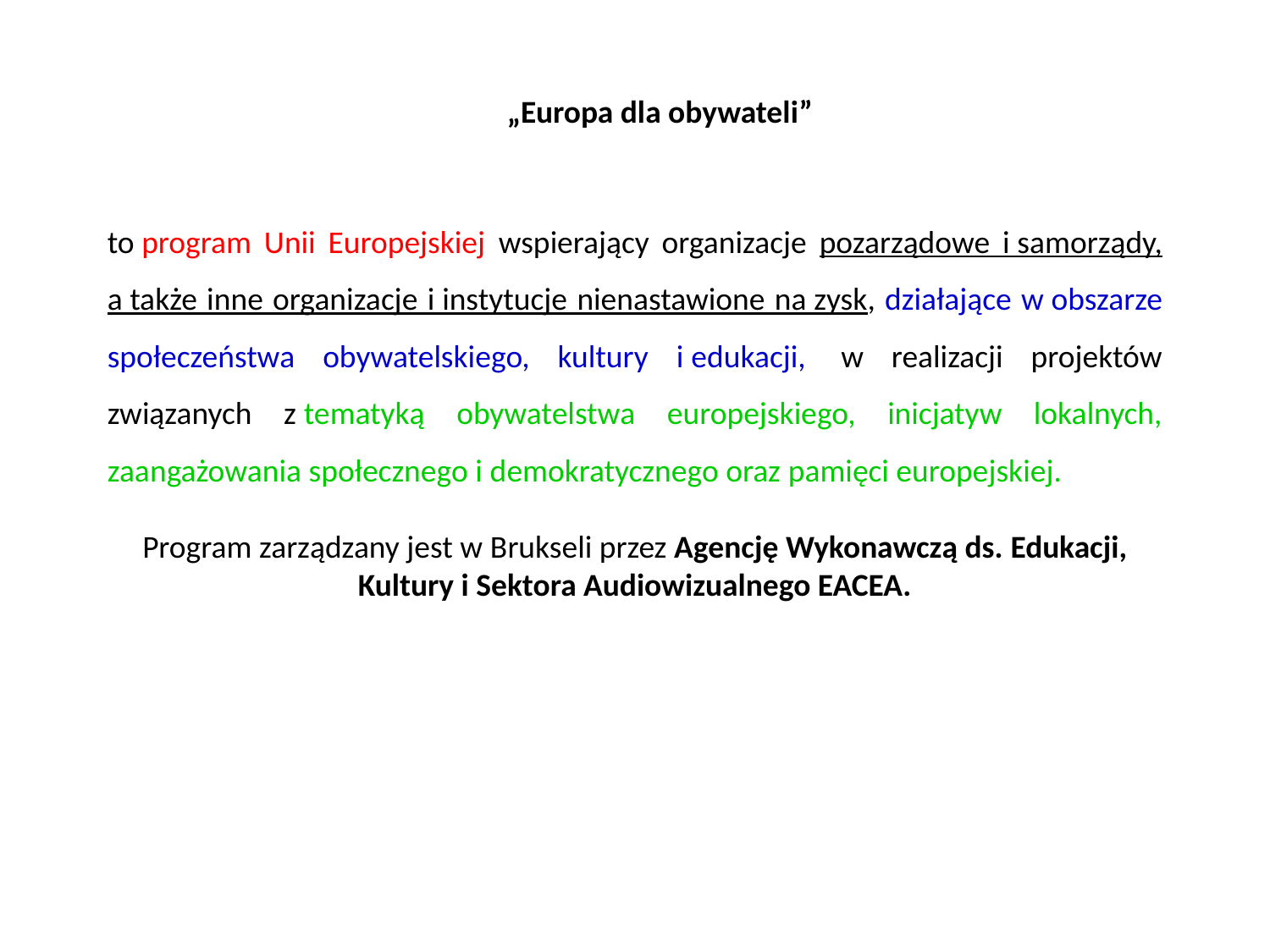

„Europa dla obywateli”

to program Unii Europejskiej wspierający organizacje pozarządowe i samorządy, a także inne organizacje i instytucje nienastawione na zysk, działające w obszarze społeczeństwa obywatelskiego, kultury i edukacji,  w realizacji projektów związanych z tematyką obywatelstwa europejskiego, inicjatyw lokalnych, zaangażowania społecznego i demokratycznego oraz pamięci europejskiej.

Program zarządzany jest w Brukseli przez Agencję Wykonawczą ds. Edukacji, Kultury i Sektora Audiowizualnego EACEA.